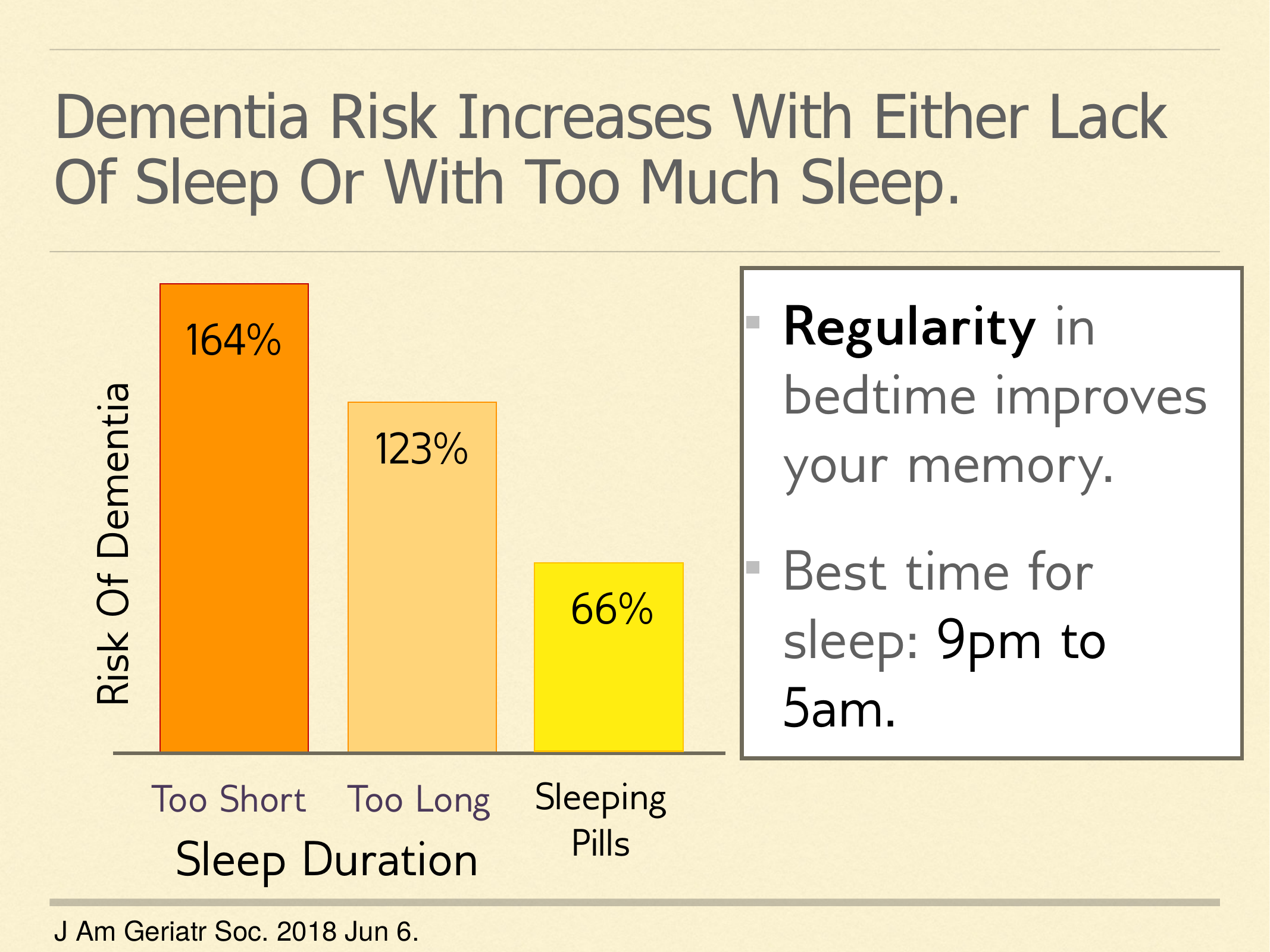

# Dementia Risk Increases With Either Lack Of Sleep Or With Too Much Sleep.
Regularity in bedtime improves your memory.
Best time for sleep: 9pm to 5am.

164%

123%
Risk Of Dementia

66%

Sleeping Pills
Too Short
Too Long
Sleep Duration
J Am Geriatr Soc. 2018 Jun 6.